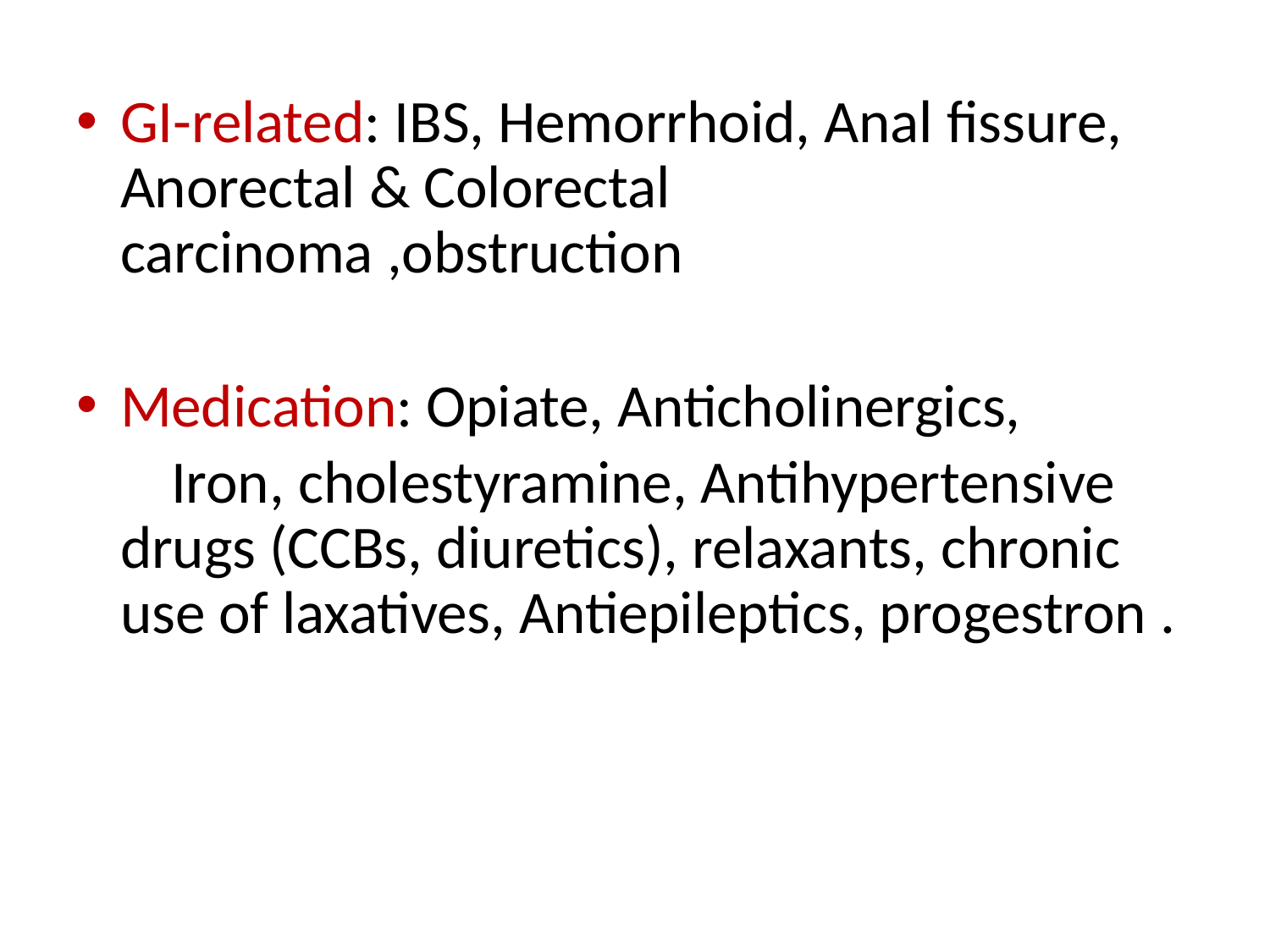

GI-related: IBS, Hemorrhoid, Anal fissure, Anorectal & Colorectal carcinoma ,obstruction

Medication: Opiate, Anticholinergics,
       Iron, cholestyramine, Antihypertensive drugs (CCBs, diuretics), relaxants, chronic use of laxatives, Antiepileptics, progestron .